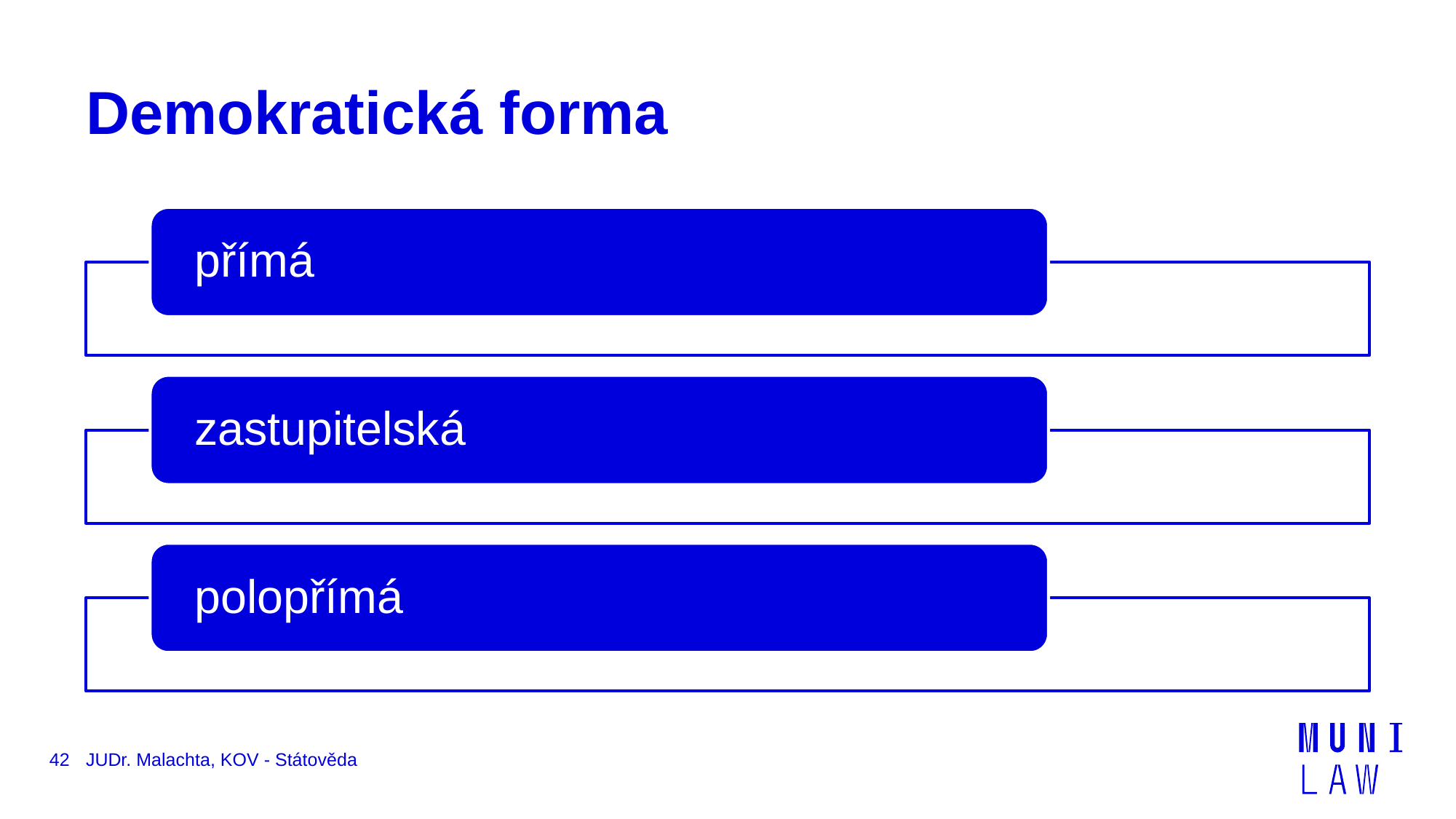

# Demokratická forma
přímá
zastupitelská
polopřímá
42
JUDr. Malachta, KOV - Státověda